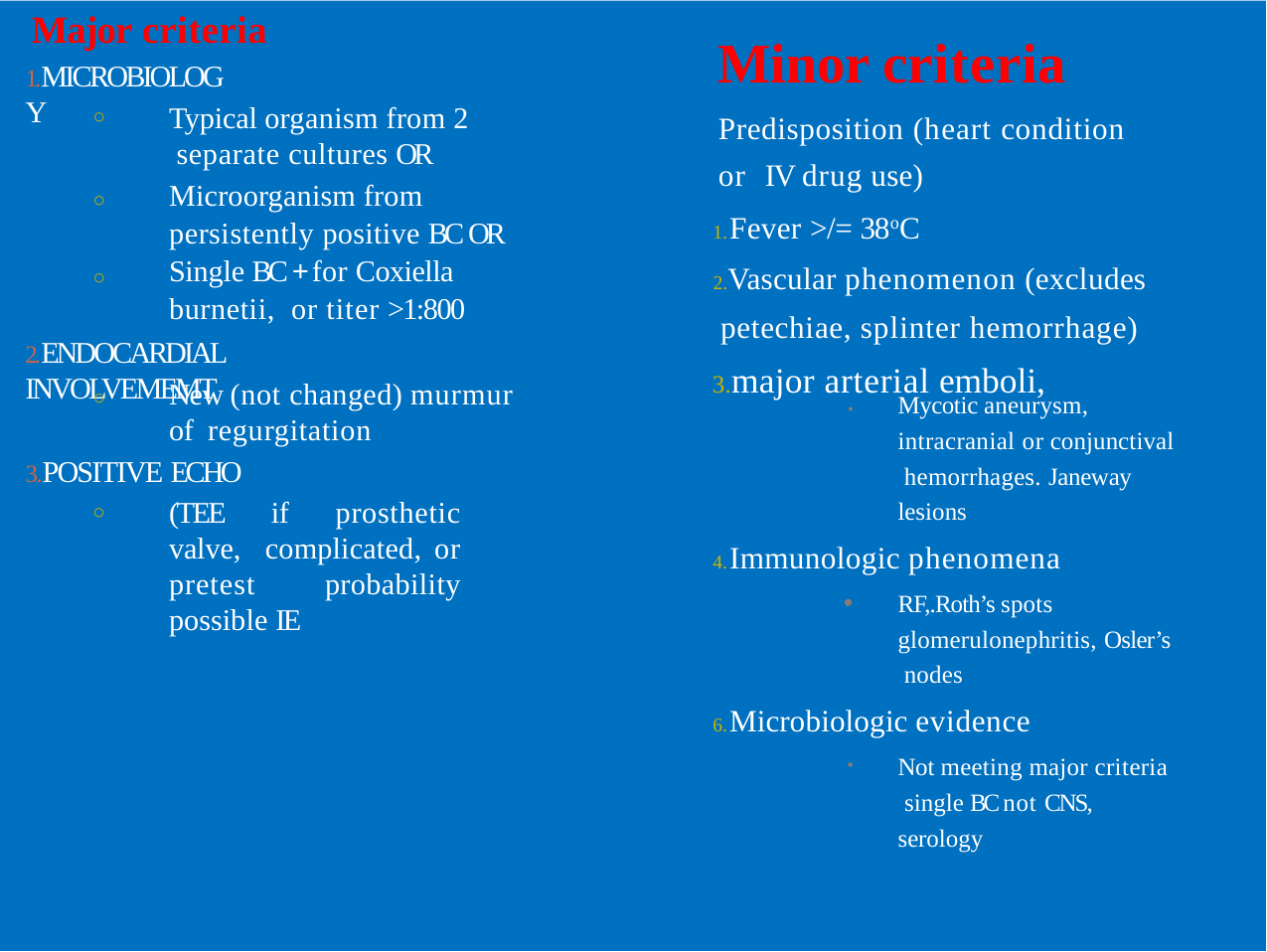

Minor criteria
Predisposition (heart condition or  IV drug use)
Fever >/= 38oC
Vascular phenomenon (excludes  petechiae, splinter hemorrhage)  3.major arterial emboli,
# Major criteria
1.MICROBIOLOGY
Typical organism from 2  separate cultures OR
Microorganism from  persistently positive BC OR  Single BC + for Coxiella burnetii,  or titer >1:800
○
○
2.ENDOCARDIAL INVOLVEMEMT
New (not changed) murmur of  regurgitation
3.POSITIVE ECHO
Mycotic aneurysm,  intracranial or conjunctival  hemorrhages. Janeway  lesions
Immunologic phenomena
RF,.Roth’s spots  glomerulonephritis, Osler’s  nodes
Microbiologic evidence
Not meeting major criteria  single BC not CNS, serology
○
•
(TEE if prosthetic valve,  complicated, or pretest  probability possible IE